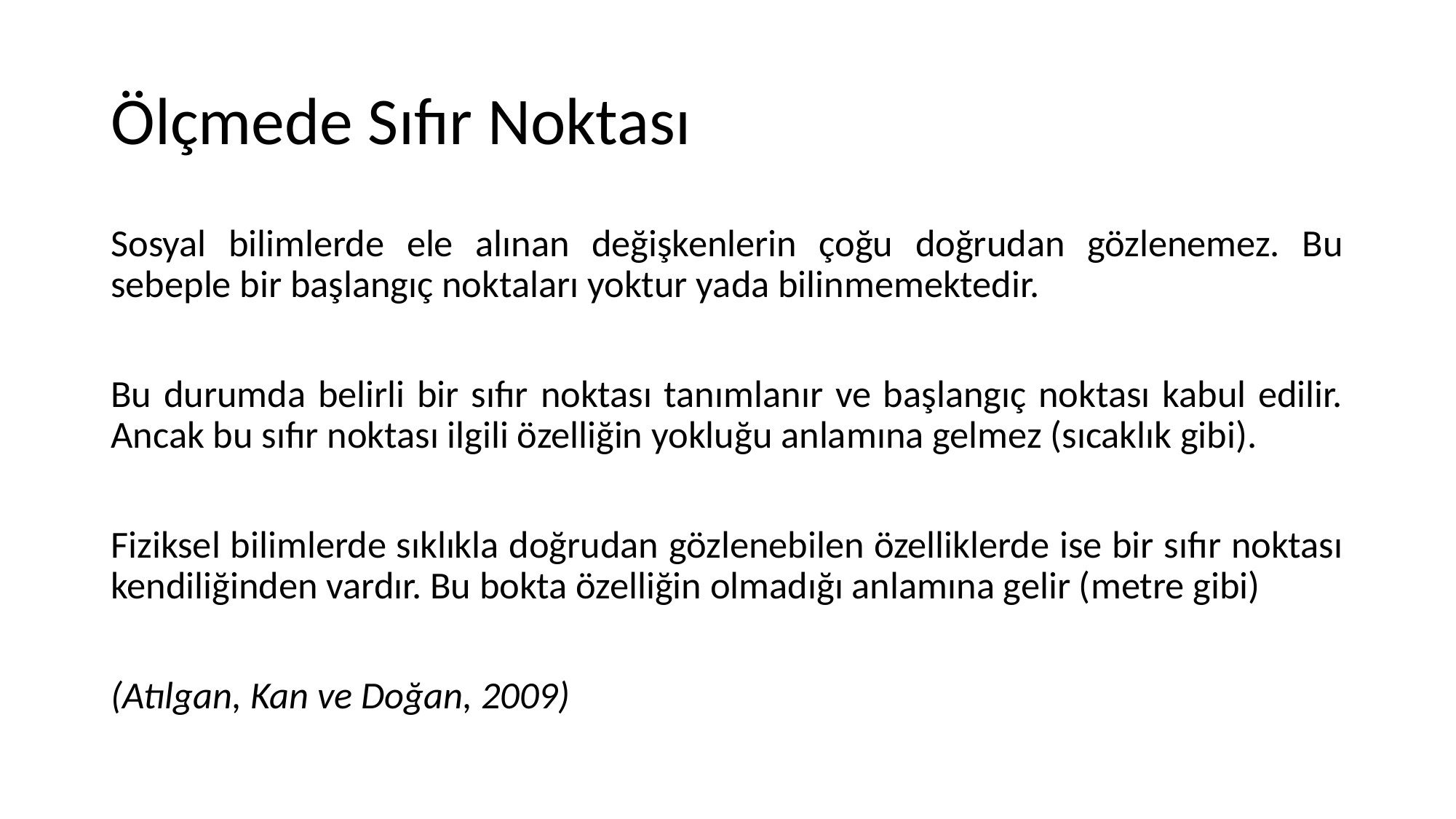

# Ölçmede Sıfır Noktası
Sosyal bilimlerde ele alınan değişkenlerin çoğu doğrudan gözlenemez. Bu sebeple bir başlangıç noktaları yoktur yada bilinmemektedir.

Bu durumda belirli bir sıfır noktası tanımlanır ve başlangıç noktası kabul edilir. Ancak bu sıfır noktası ilgili özelliğin yokluğu anlamına gelmez (sıcaklık gibi).

Fiziksel bilimlerde sıklıkla doğrudan gözlenebilen özelliklerde ise bir sıfır noktası kendiliğinden vardır. Bu bokta özelliğin olmadığı anlamına gelir (metre gibi)

(Atılgan, Kan ve Doğan, 2009)